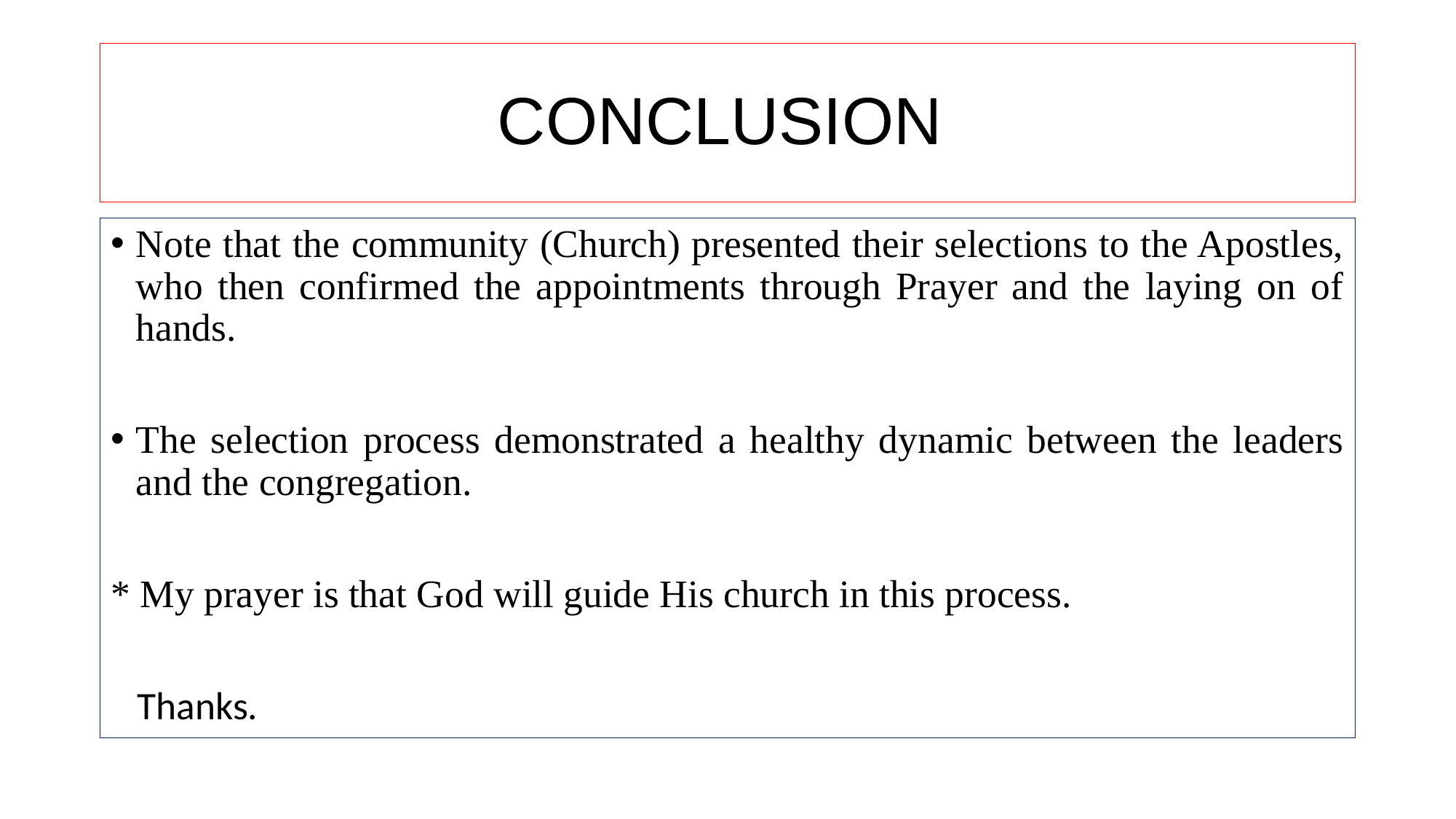

# CONCLUSION
Note that the community (Church) presented their selections to the Apostles, who then confirmed the appointments through Prayer and the laying on of hands.

The selection process demonstrated a healthy dynamic between the leaders and the congregation.

* My prayer is that God will guide His church in this process.

   Thanks.